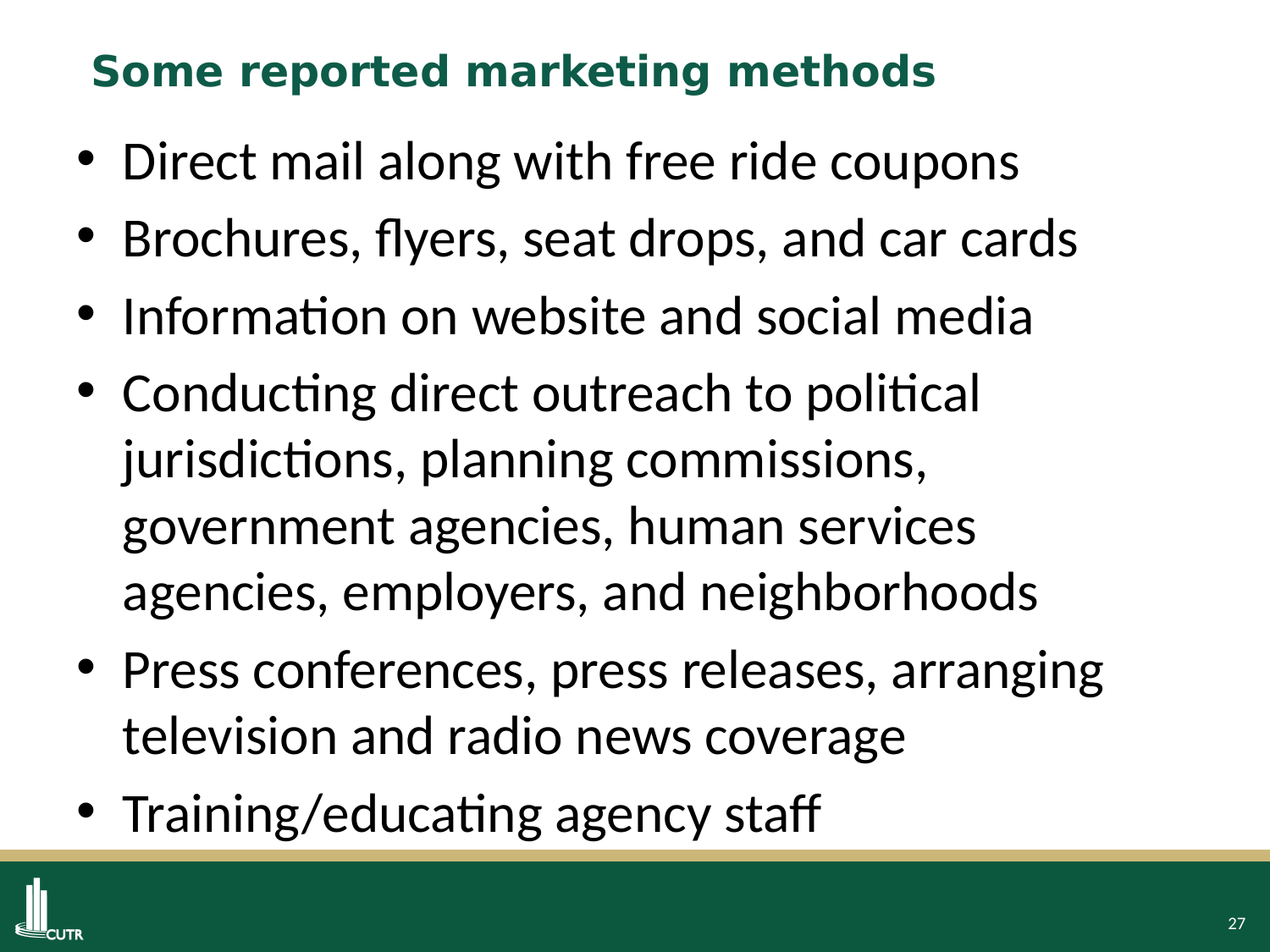

# Some reported marketing methods
Direct mail along with free ride coupons
Brochures, flyers, seat drops, and car cards
Information on website and social media
Conducting direct outreach to political jurisdictions, planning commissions, government agencies, human services agencies, employers, and neighborhoods
Press conferences, press releases, arranging television and radio news coverage
Training/educating agency staff